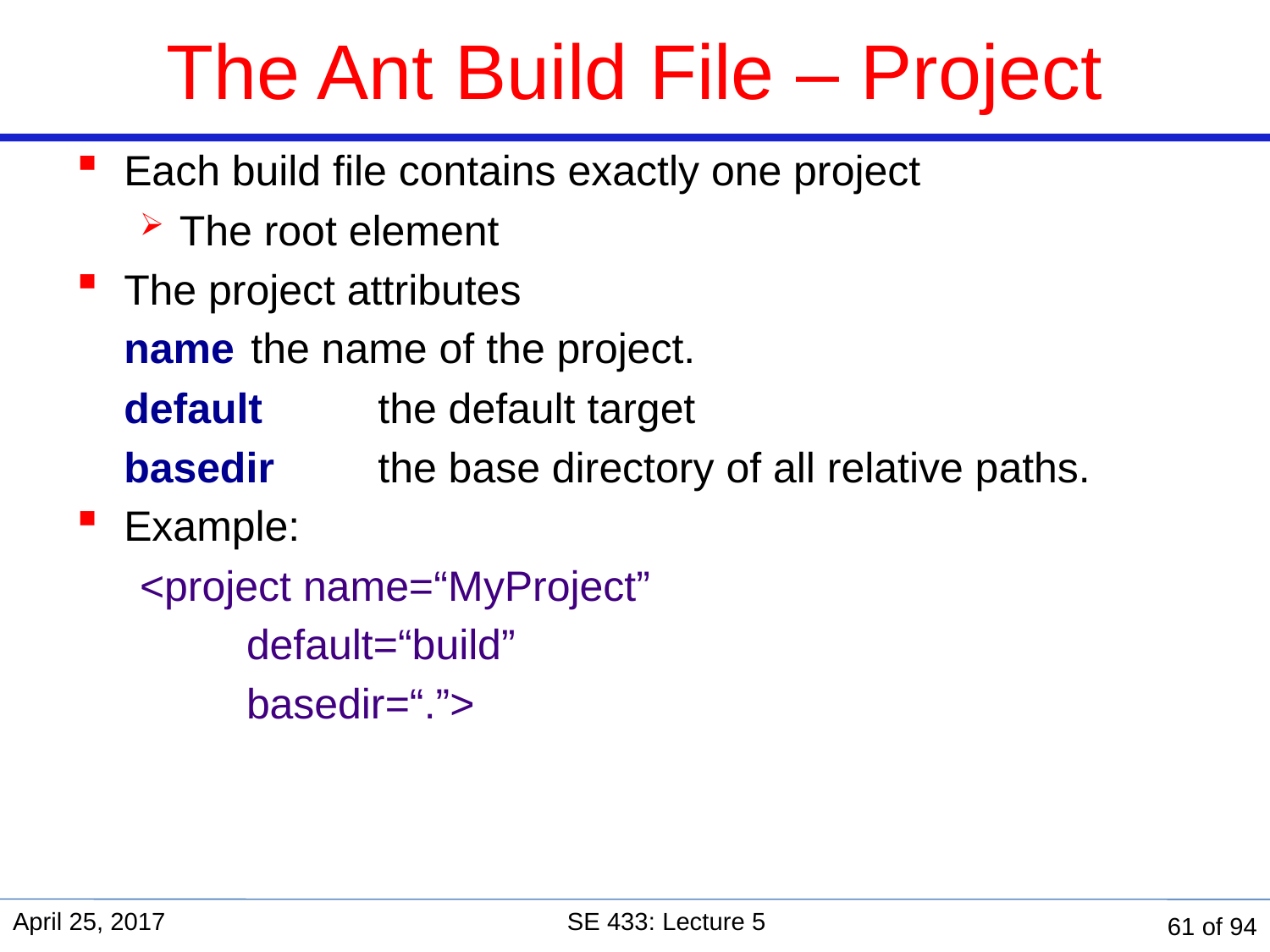

The Ant Build File – Project
Each build file contains exactly one project
The root element
The project attributes
name 	the name of the project.
default 	the default target
basedir 	the base directory of all relative paths.
Example:
<project name=“MyProject”
         default=“build”
         basedir=“.”>
April 25, 2017
SE 433: Lecture 5
61 of 94